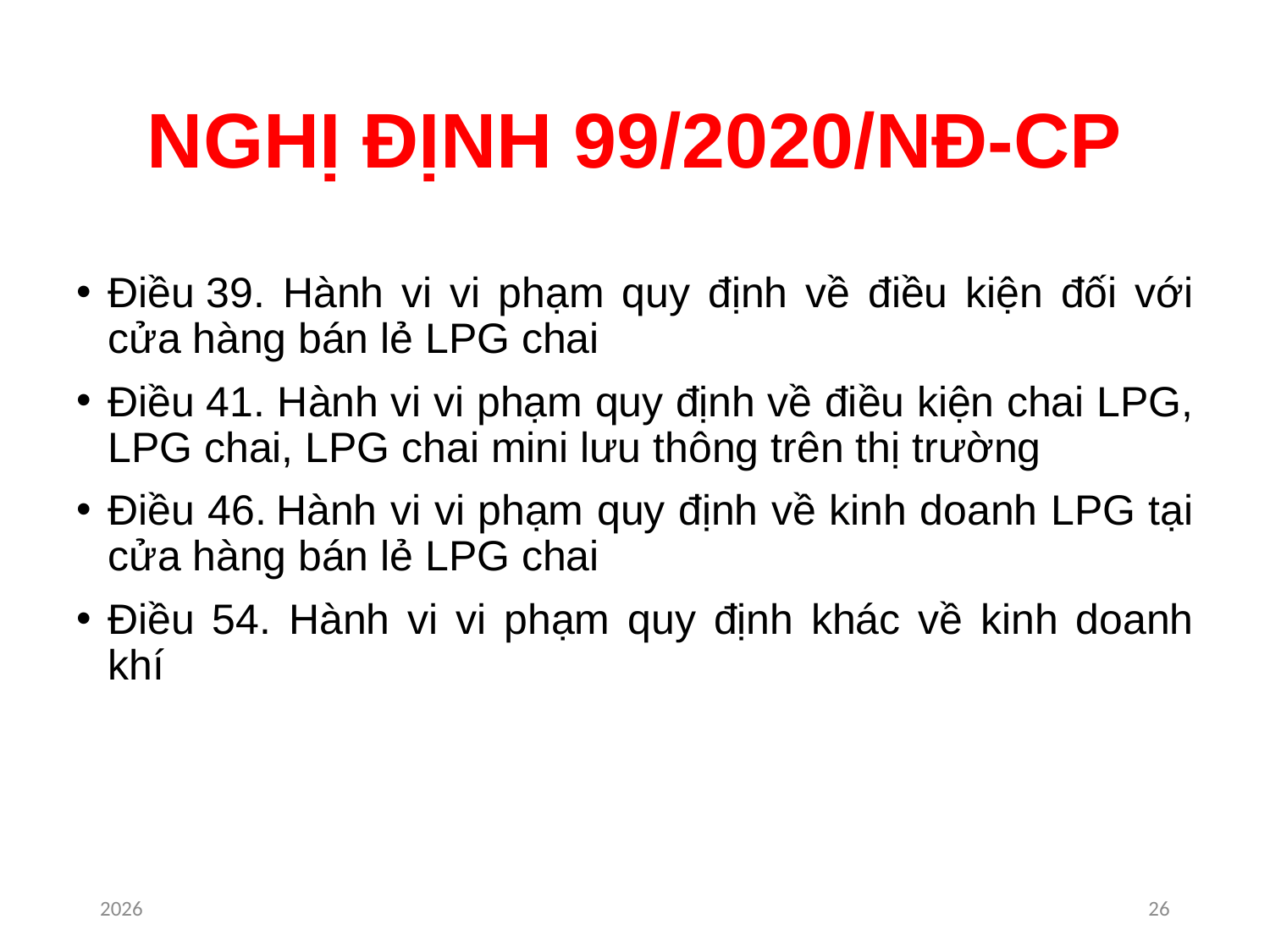

# NGHỊ ĐỊNH 99/2020/NĐ-CP
Điều 39. Hành vi vi phạm quy định về điều kiện đối với cửa hàng bán lẻ LPG chai
Điều 41. Hành vi vi phạm quy định về điều kiện chai LPG, LPG chai, LPG chai mini lưu thông trên thị trường
Điều 46. Hành vi vi phạm quy định về kinh doanh LPG tại cửa hàng bán lẻ LPG chai
Điều 54. Hành vi vi phạm quy định khác về kinh doanh khí

2026
26